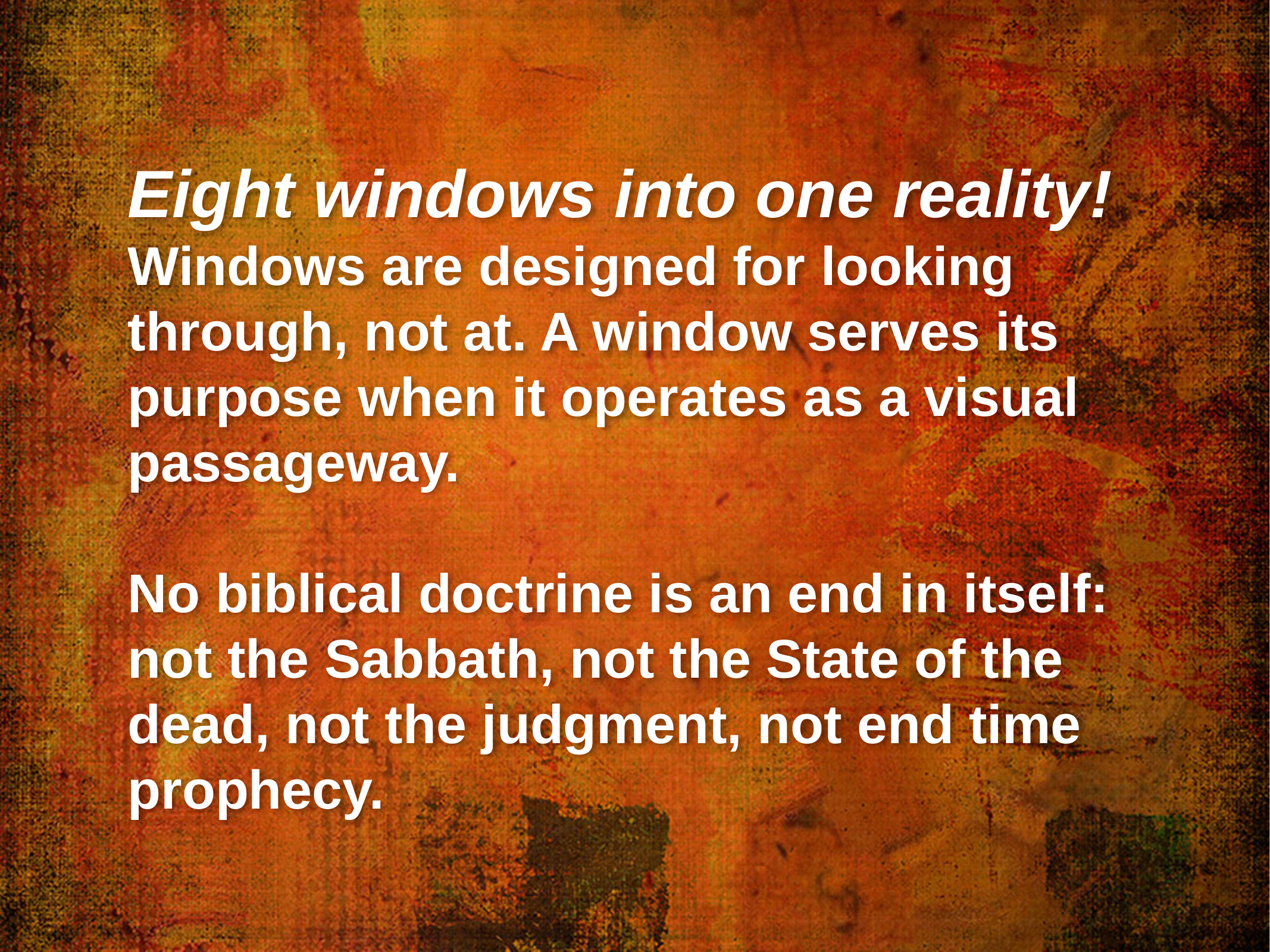

Eight windows into one reality!
Windows are designed for looking through, not at. A window serves its purpose when it operates as a visual passageway.

No biblical doctrine is an end in itself: not the Sabbath, not the State of the dead, not the judgment, not end time prophecy.